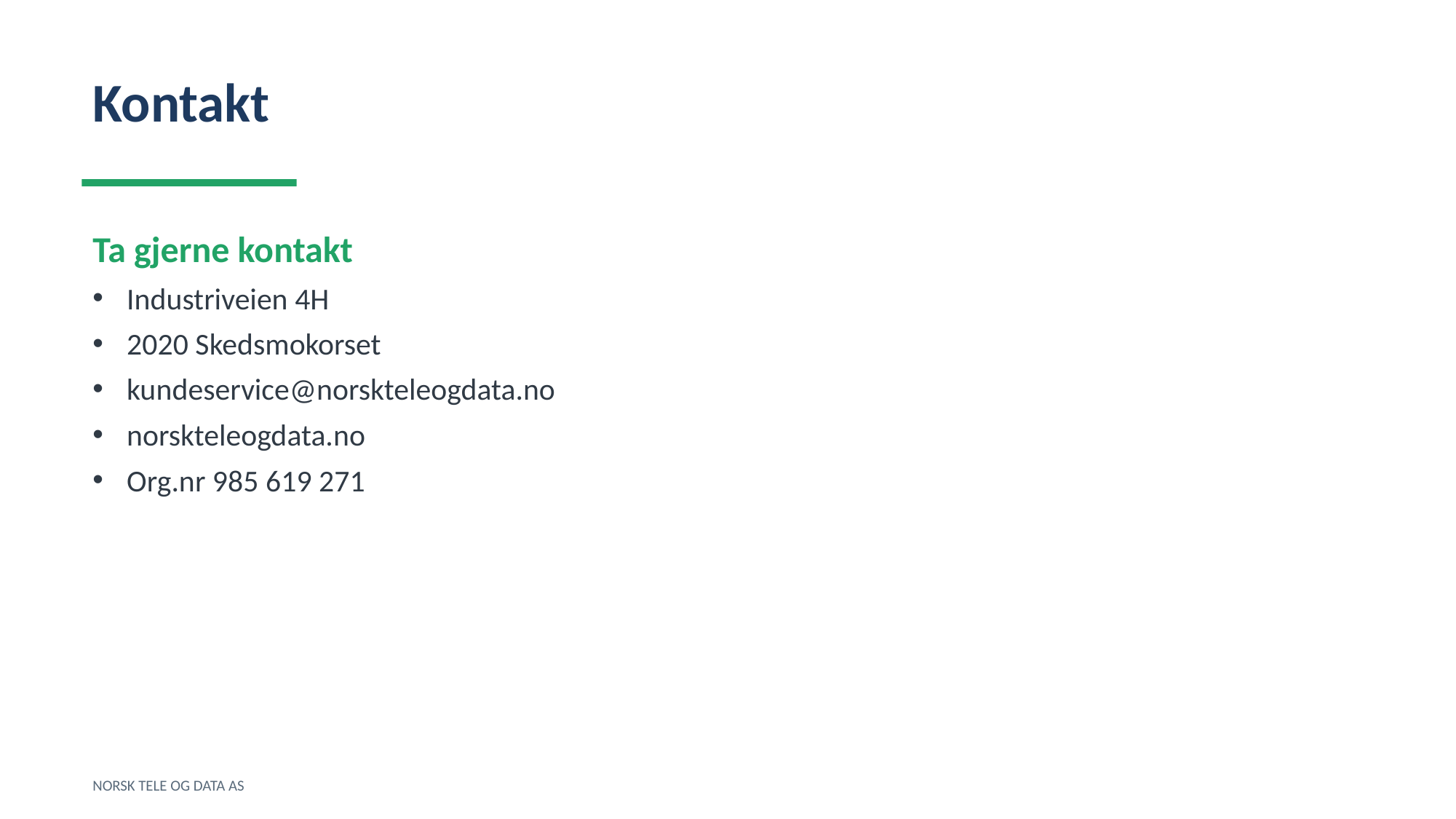

Kontakt

Ta gjerne kontakt
Industriveien 4H
2020 Skedsmokorset
kundeservice@norskteleogdata.no
norskteleogdata.no
Org.nr 985 619 271
NORSK TELE OG DATA AS